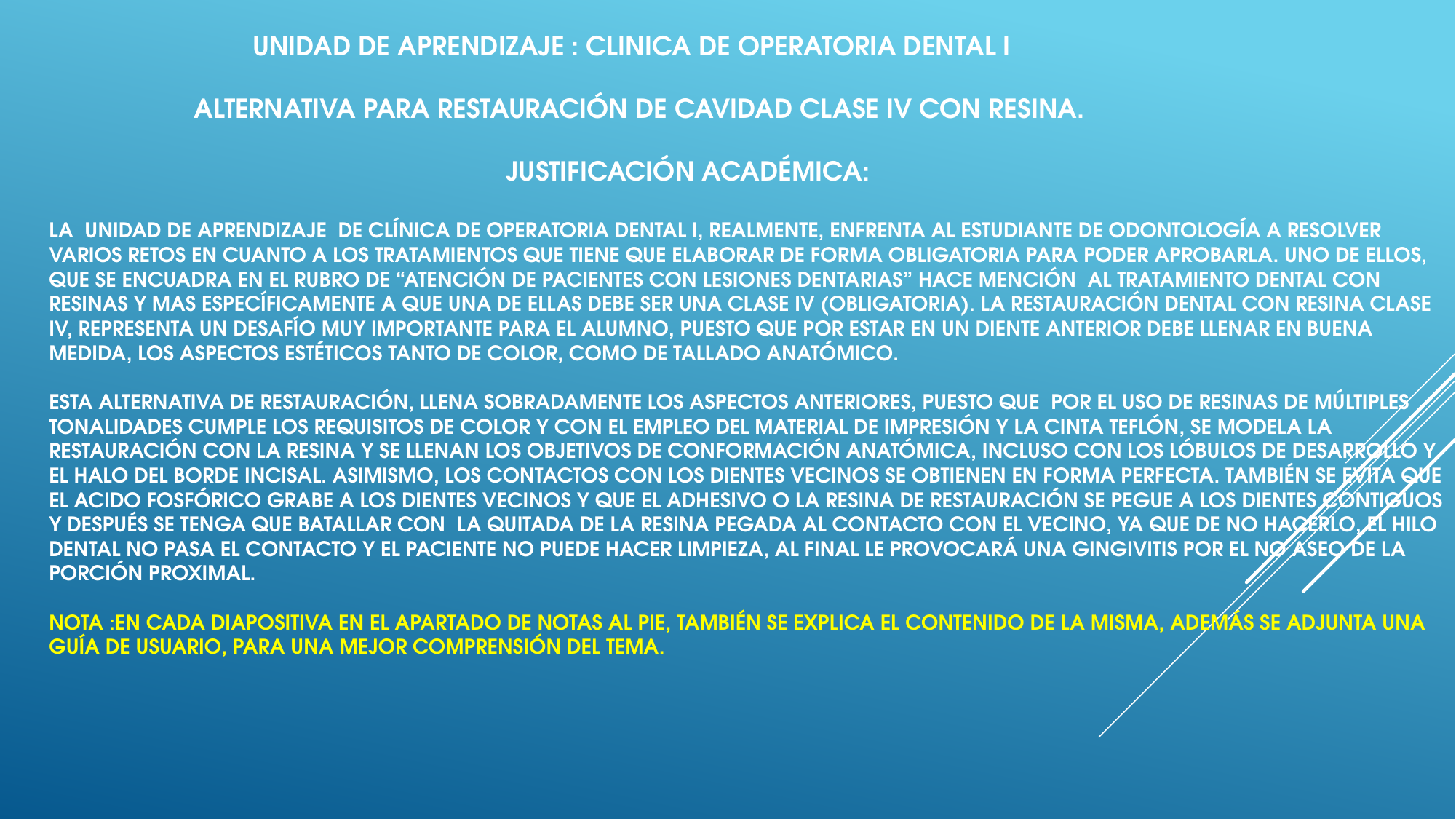

# UNIDAD DE APRENDIZAJE : CLINICA DE OPERATORIA DENTAL I Alternativa para restauración de cavidad Clase IV con resina. Justificación académica: La  unidad de aprendizaje  de Clínica de operatoria dental i, realmente, enfrenta al estudiante de odontología a resolver varios retos en cuanto a los tratamientos que tiene que elaborar de forma obligatoria para poder aprobarla. Uno de ellos, que se encuadra en el rubro de “atención de pacientes con lesiones dentarias” hace mención  al tratamiento dental con resinas y mas específicamente a que una de ellas debe ser una Clase IV (obligatoria). La restauración dental con resina clase iv, representa un desafío muy importante para el alumno, puesto que por estar en un diente anterior debe llenar en buena medida, los aspectos estéticos tanto de color, como de tallado anatómico. Esta alternativa de restauración, llena sobradamente los aspectos anteriores, puesto que  por el uso de resinas de múltiples tonalidades cumple los requisitos de color y con el empleo del material de impresión y la cinta teflón, se modela la restauración con la resina y se llenan los objetivos de conformación anatómica, incluso con los lóbulos de desarrollo y el halo del borde incisal. Asimismo, los contactos con los dientes vecinos se obtienen en forma perfecta. También se evita que el acido fosfórico grabe a los dientes vecinos y que el adhesivo o la resina de restauración se pegue a los dientes contiguos y después se tenga que batallar con  la quitada de la resina pegada al contacto con el vecino, ya que de no hacerlo, el hilo dental no pasa el contacto y el paciente no puede hacer limpieza, al final le provocará una gingivitis por el no aseo de la porción proximal. Nota :EN CADA DIAPOSITIVA EN EL APARTADO DE NOTAS AL PIE, TAMBIÉN SE EXPLICA EL CONTENIDO DE LA MISMA, ADEMÁS SE ADJUNTA UNA GUÍA DE USUARIO, PARA UNA MEJOR COMPRENSIÓN DEL TEMA.